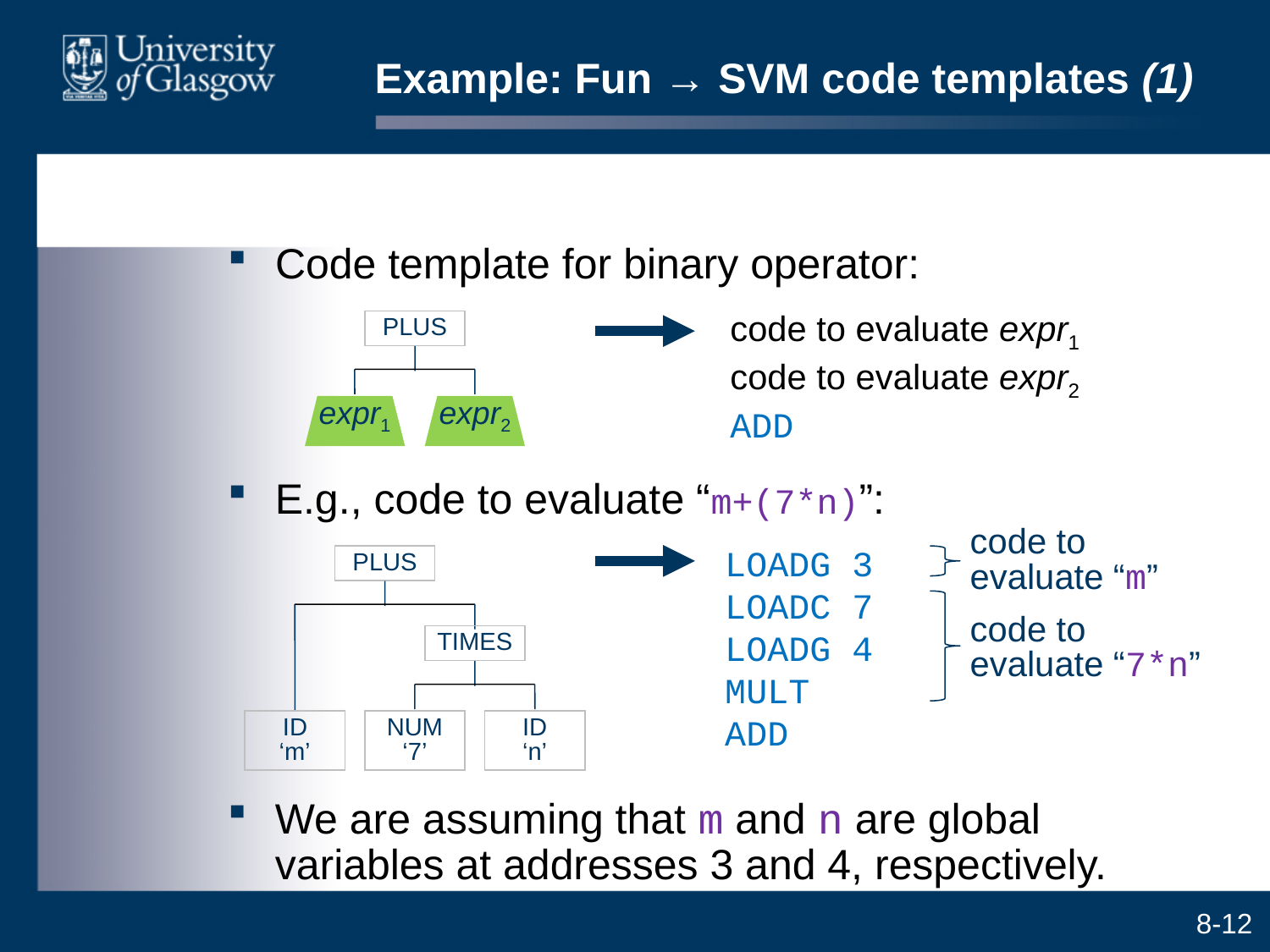

# Example: Fun → SVM code templates (1)
Code template for binary operator:
code to evaluate expr1
code to evaluate expr2
ADD
PLUS

expr1
expr2
E.g., code to evaluate “m+(7*n)”:
code to evaluate “m”

LOADG 3
LOADC 7
LOADG 4
MULT
ADD
PLUS

TIMES

ID
‘m’
NUM
‘7’
ID
‘n’

code to evaluate “7*n”
We are assuming that m and n are global variables at addresses 3 and 4, respectively.